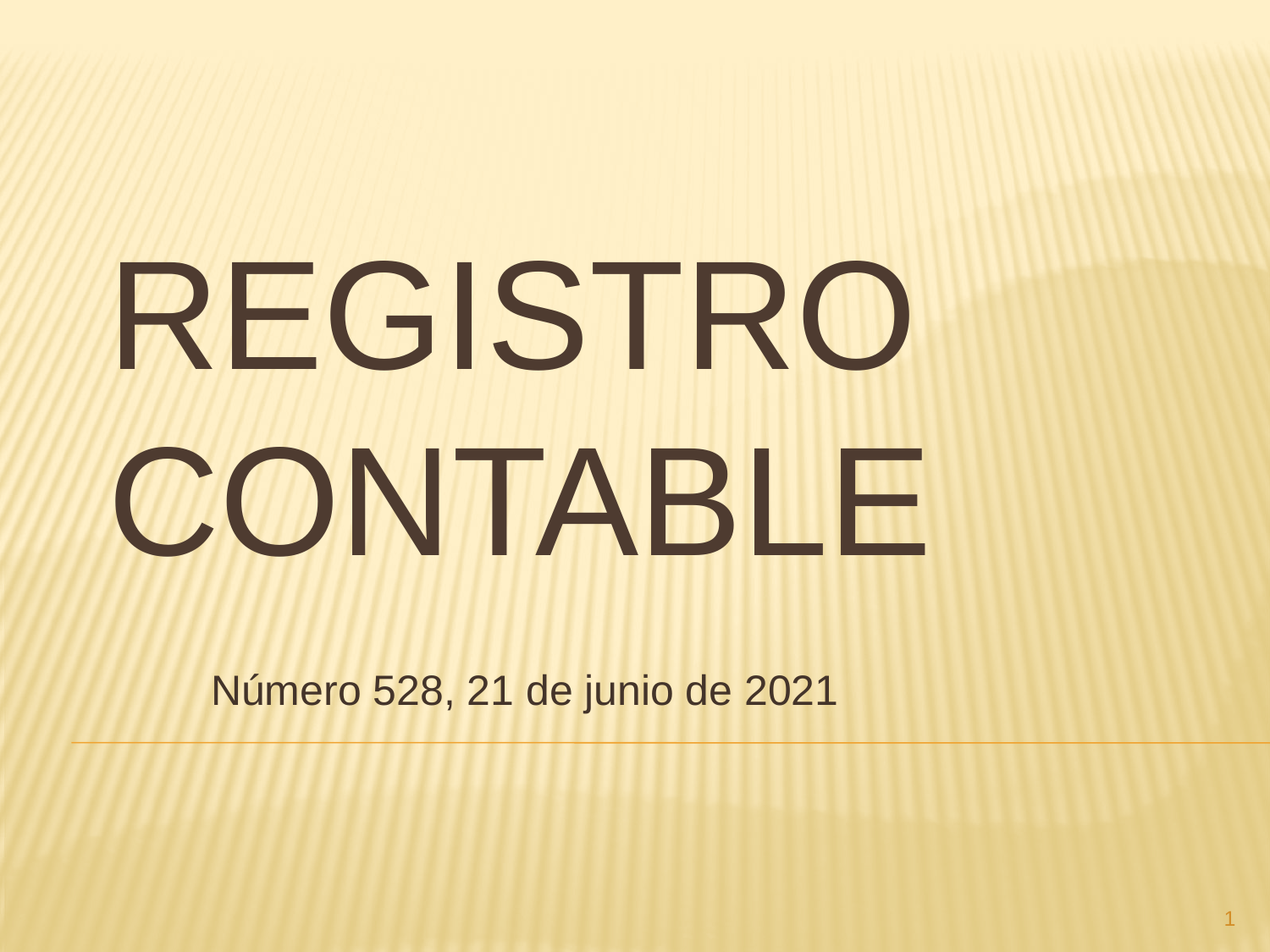

# Registro contable
Número 528, 21 de junio de 2021
1